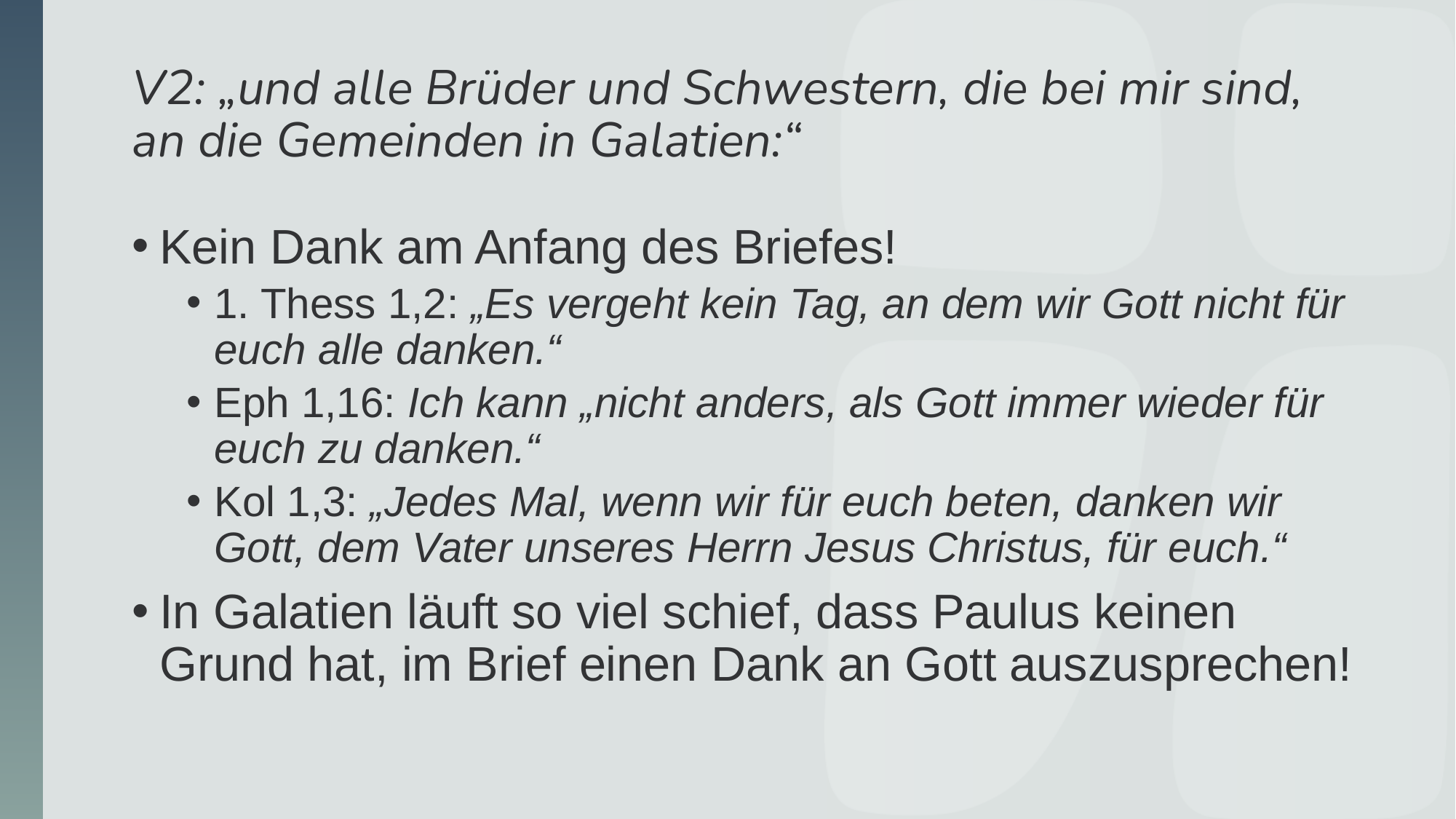

# V2: „und alle Brüder und Schwestern, die bei mir sind, an die Gemeinden in Galatien:“
Kein Dank am Anfang des Briefes!
1. Thess 1,2: „Es vergeht kein Tag, an dem wir Gott nicht für euch alle danken.“
Eph 1,16: Ich kann „nicht anders, als Gott immer wieder für euch zu danken.“
Kol 1,3: „Jedes Mal, wenn wir für euch beten, danken wir Gott, dem Vater unseres Herrn Jesus Christus, für euch.“
In Galatien läuft so viel schief, dass Paulus keinen Grund hat, im Brief einen Dank an Gott auszusprechen!